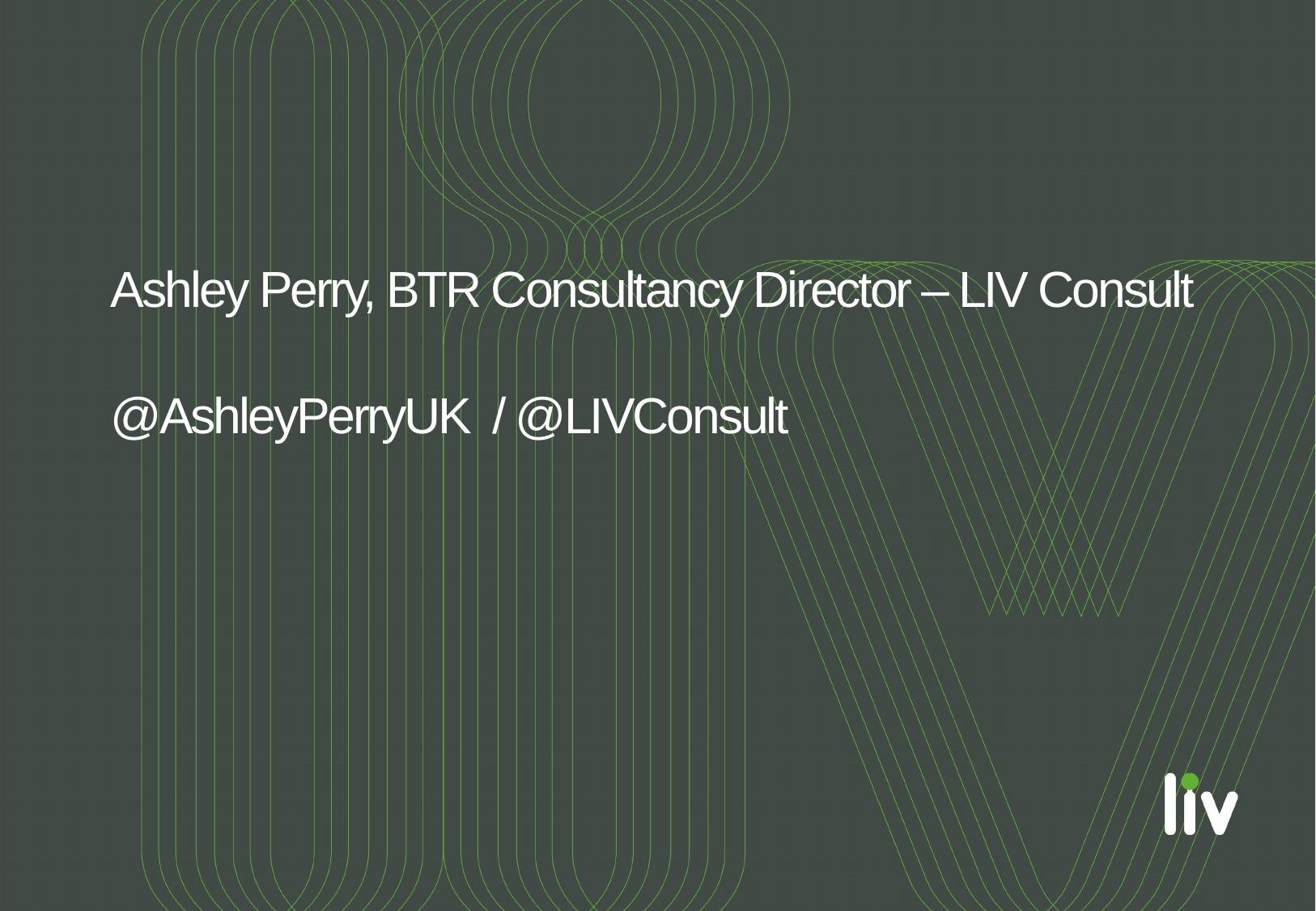

# Ashley Perry, BTR Consultancy Director – LIV Consult @AshleyPerryUK  / @LIVConsult